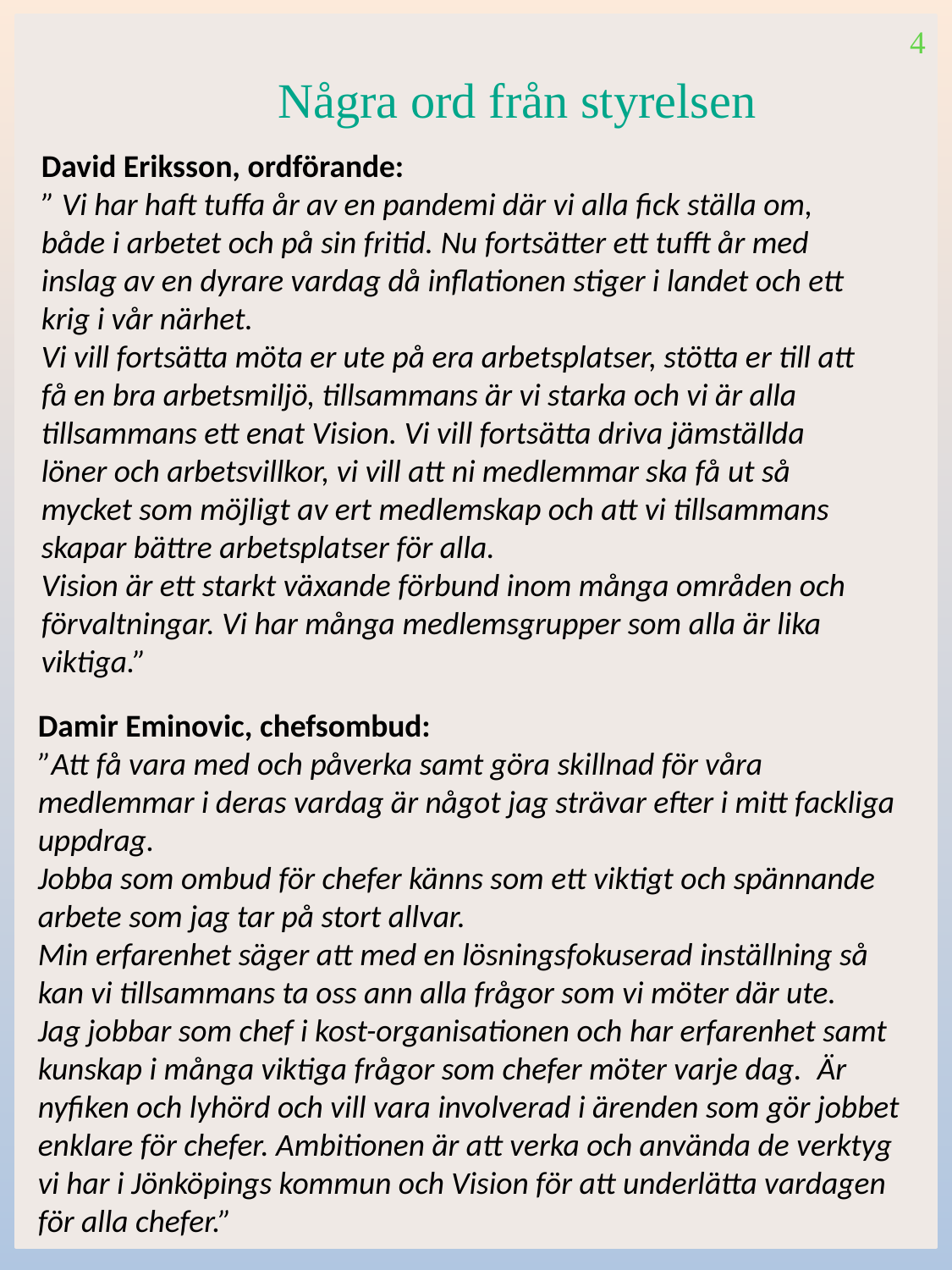

4
Innehållsförteckning
       Några ord från styrelsen
David Eriksson, ordförande:
” Vi har haft tuffa år av en pandemi där vi alla fick ställa om, både i arbetet och på sin fritid. Nu fortsätter ett tufft år med inslag av en dyrare vardag då inflationen stiger i landet och ett krig i vår närhet.
Vi vill fortsätta möta er ute på era arbetsplatser, stötta er till att få en bra arbetsmiljö, tillsammans är vi starka och vi är alla tillsammans ett enat Vision. Vi vill fortsätta driva jämställda löner och arbetsvillkor, vi vill att ni medlemmar ska få ut så mycket som möjligt av ert medlemskap och att vi tillsammans skapar bättre arbetsplatser för alla.
Vision är ett starkt växande förbund inom många områden och förvaltningar. Vi har många medlemsgrupper som alla är lika viktiga.”

Innehållsförteckning			2
Ordförande har ordet			2
Planerade aktiviteter 2020			3
Visions målsättning & hjärtefrågor		4
Arvoden & fackavgift 2020		6
Löneavtal?				6
Budget för verksamhetsåret 2020		7

Damir Eminovic, chefsombud:
”Att få vara med och påverka samt göra skillnad för våra medlemmar i deras vardag är något jag strävar efter i mitt fackliga uppdrag.
Jobba som ombud för chefer känns som ett viktigt och spännande arbete som jag tar på stort allvar.
Min erfarenhet säger att med en lösningsfokuserad inställning så kan vi tillsammans ta oss ann alla frågor som vi möter där ute.
Jag jobbar som chef i kost-organisationen och har erfarenhet samt kunskap i många viktiga frågor som chefer möter varje dag.  Är nyfiken och lyhörd och vill vara involverad i ärenden som gör jobbet
enklare för chefer. Ambitionen är att verka och använda de verktyg vi har i Jönköpings kommun och Vision för att underlätta vardagen för alla chefer.”